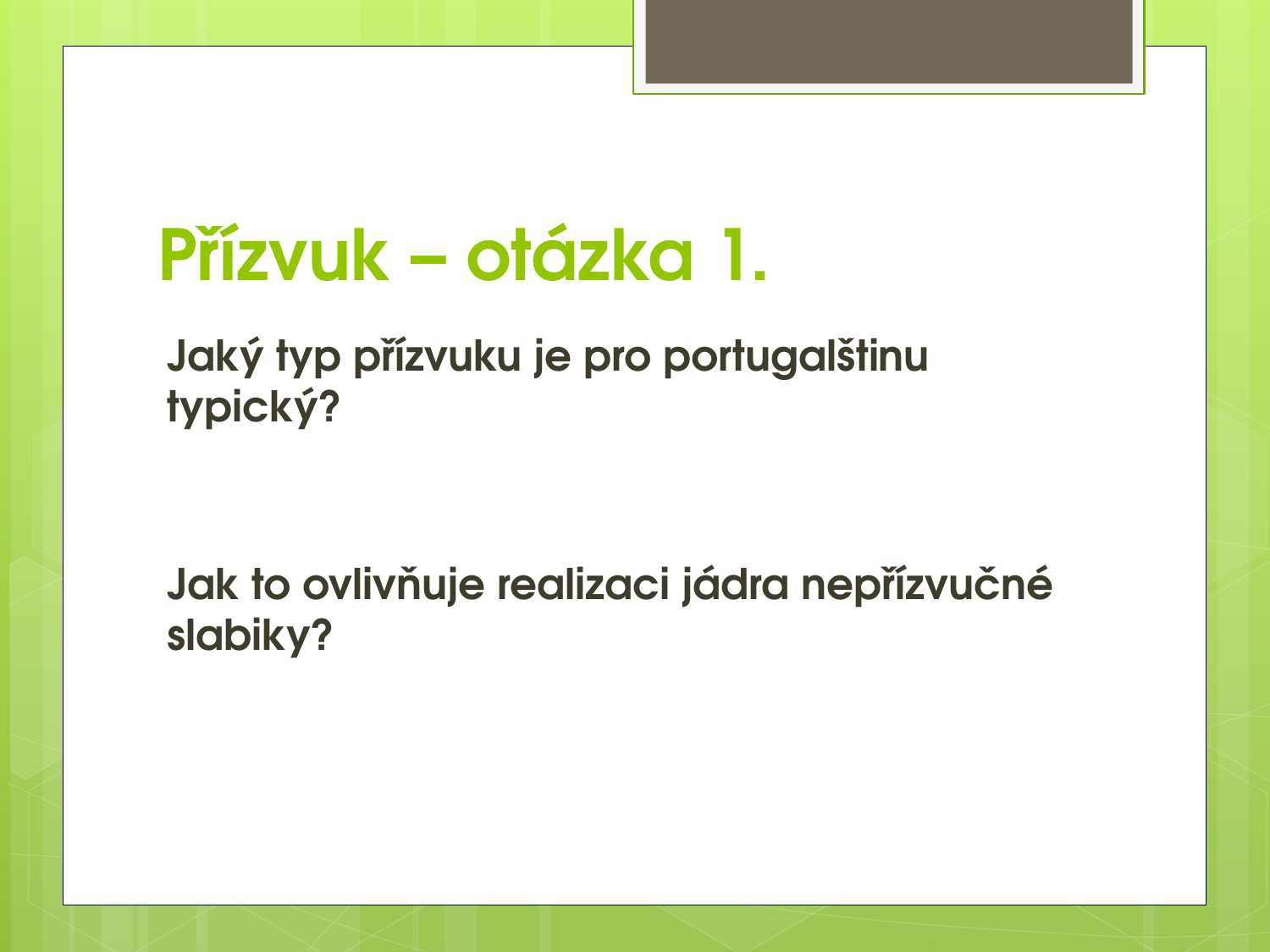

# Přízvuk – otázka 1.
Jaký typ přízvuku je pro portugalštinu typický?

Jak to ovlivňuje realizaci jádra nepřízvučné slabiky?